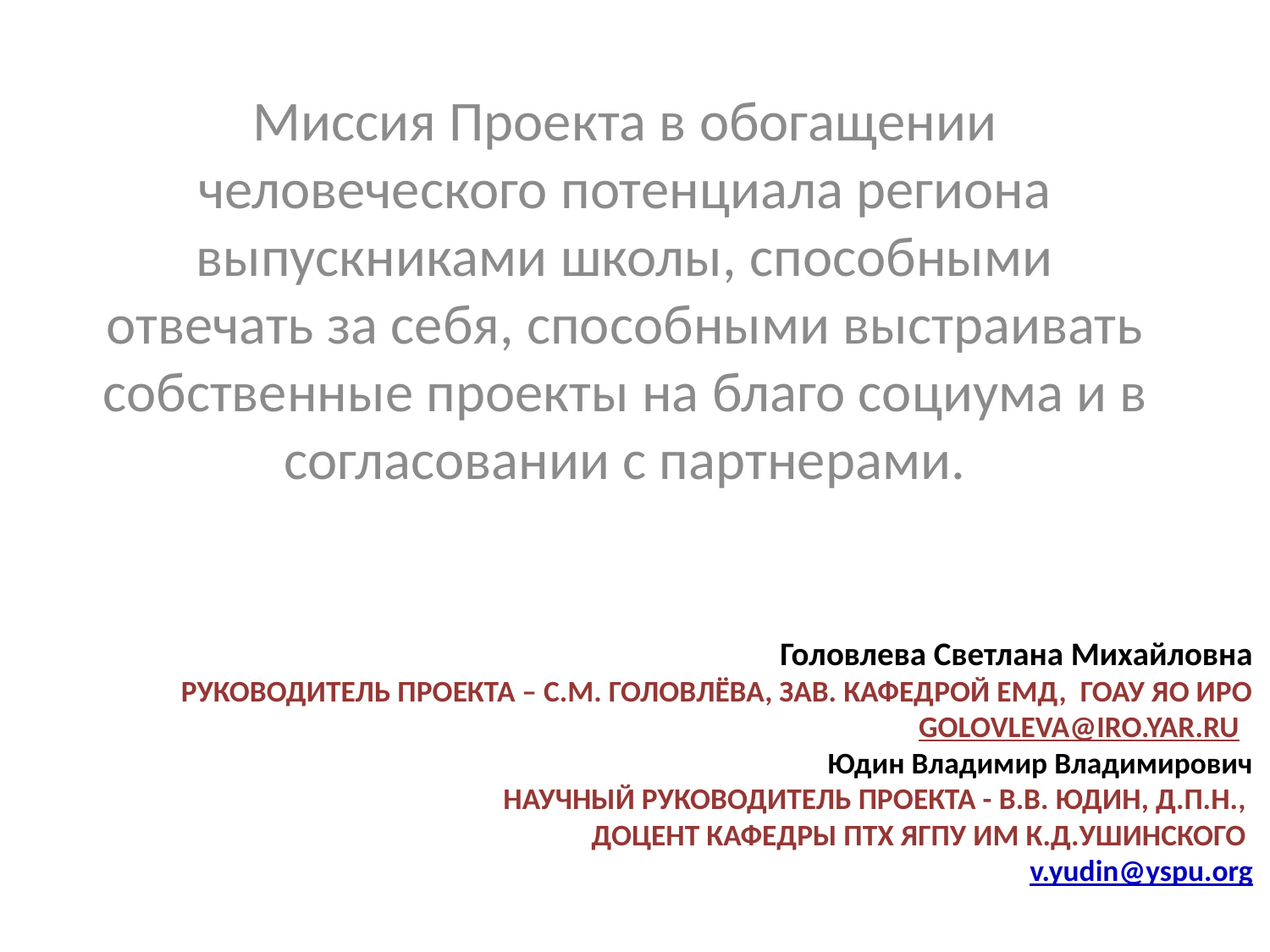

Миссия Проекта в обогащении человеческого потенциала региона выпускниками школы, способными отвечать за себя, способными выстраивать собственные проекты на благо социума и в согласовании с партнерами.

# Головлева Светлана Михайловна Руководитель Проекта – С.М. Головлёва, зав. Кафедрой ЕМД,  ГОАУ ЯО ИРО golovleva@iro.yar.ru Юдин Владимир Владимирович Научный руководитель Проекта - В.В. Юдин, д.п.н., доцент кафедры ПТх ЯГПУ им К.Д.Ушинского v.yudin@yspu.org